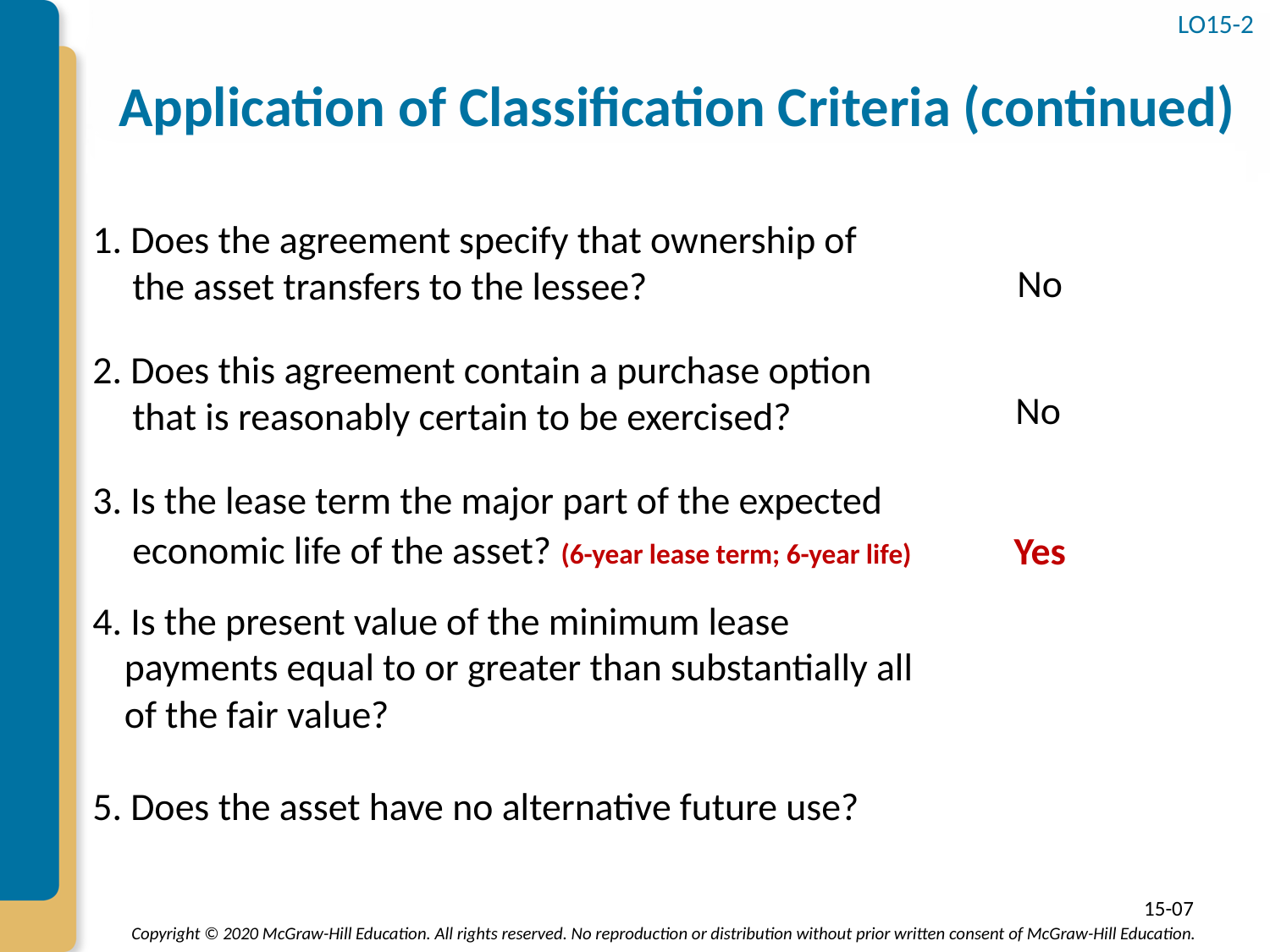

# Application of Classification Criteria (continued)
LO15-2
1. Does the agreement specify that ownership of the asset transfers to the lessee?
No
2. Does this agreement contain a purchase option that is reasonably certain to be exercised?
No
3. Is the lease term the major part of the expected economic life of the asset? (6-year lease term; 6-year life)
Yes
4. Is the present value of the minimum lease payments equal to or greater than substantially all of the fair value?

5. Does the asset have no alternative future use?
15-07